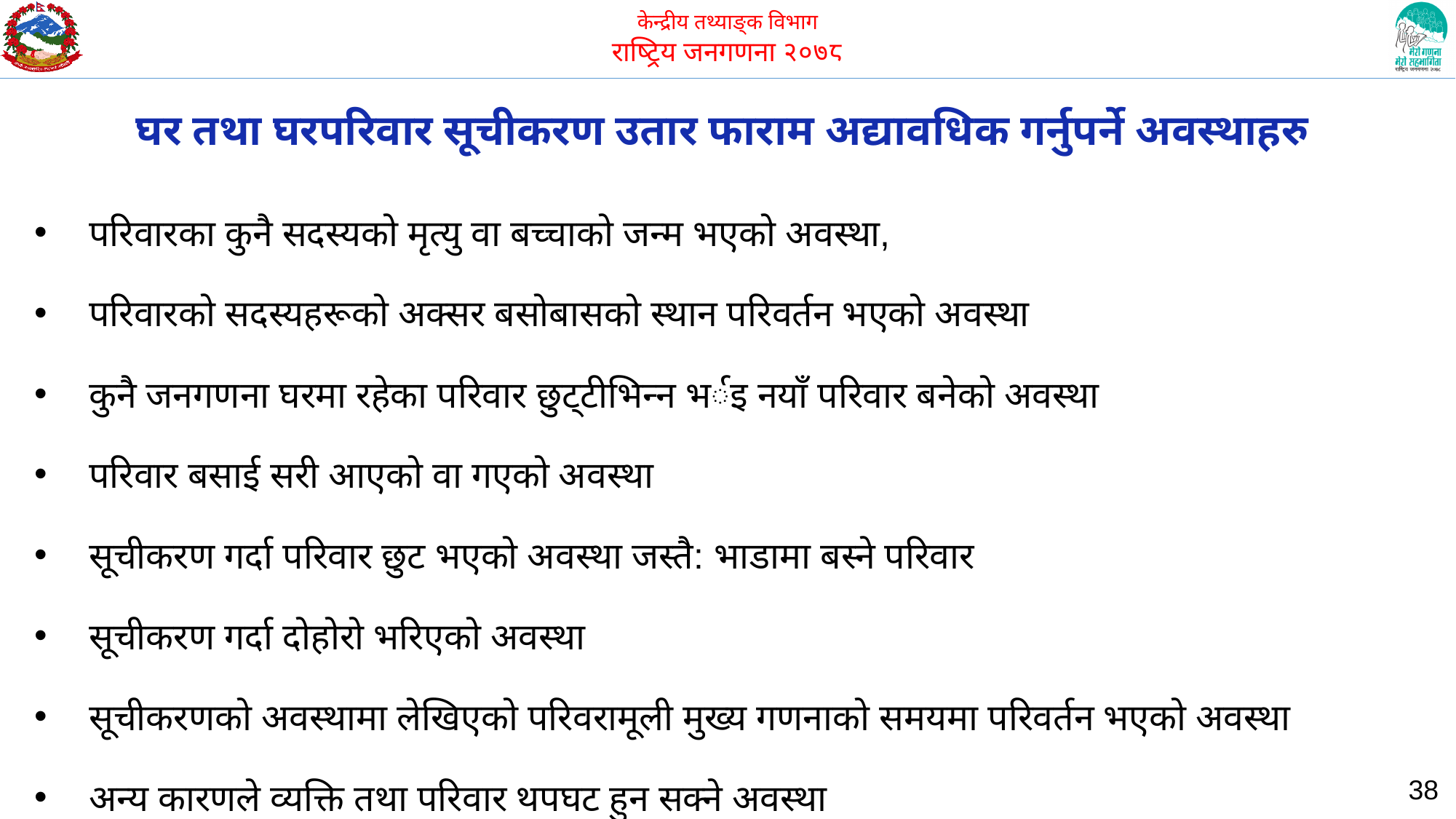

# घर तथा घरपरिवार सूचीकरण उतार फाराम अद्यावधिक गर्नुपर्ने अवस्थाहरु
परिवारका कुनै सदस्यको मृत्यु वा बच्चाको जन्म भएको अवस्था,
परिवारको सदस्यहरूको अक्सर बसोबासको स्थान परिवर्तन भएको अवस्था
कुनै जनगणना घरमा रहेका परिवार छुट्टीभिन्न भर्इ नयाँ परिवार बनेको अवस्था
परिवार बसाई सरी आएको वा गएको अवस्था
सूचीकरण गर्दा परिवार छुट भएको अवस्था जस्तै: भाडामा बस्ने परिवार
सूचीकरण गर्दा दोहोरो भरिएको अवस्था
सूचीकरणको अवस्थामा लेखिएको परिवरामूली मुख्य गणनाको समयमा परिवर्तन भएको अवस्था
अन्य कारणले व्यक्ति तथा परिवार थपघट हुन सक्ने अवस्था
38